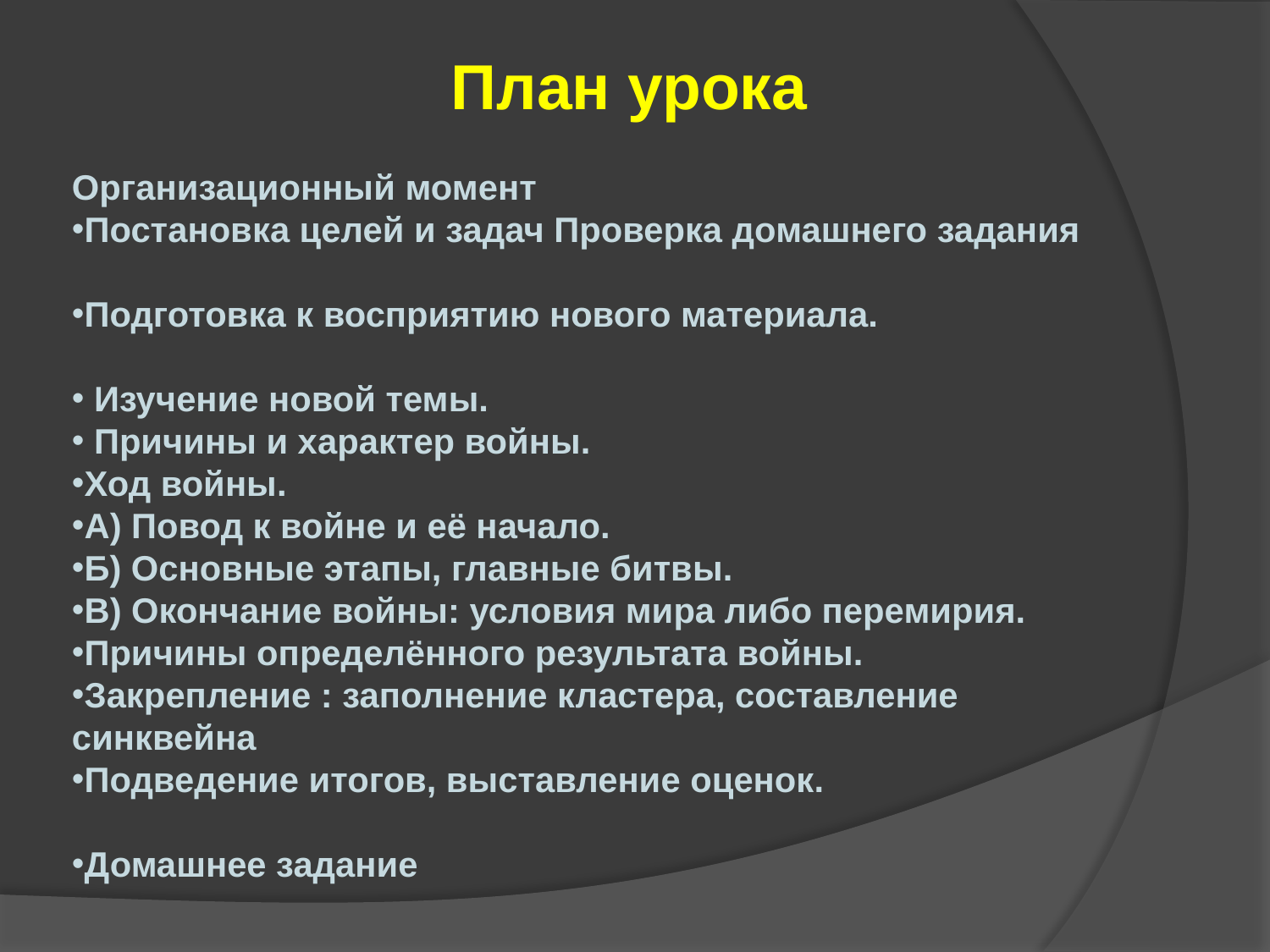

План урока
Организационный момент
Постановка целей и задач Проверка домашнего задания
Подготовка к восприятию нового материала.
 Изучение новой темы.
 Причины и характер войны.
Ход войны.
А) Повод к войне и её начало.
Б) Основные этапы, главные битвы.
В) Окончание войны: условия мира либо перемирия.
Причины определённого результата войны.
Закрепление : заполнение кластера, составление   синквейна
Подведение итогов, выставление оценок.
Домашнее задание